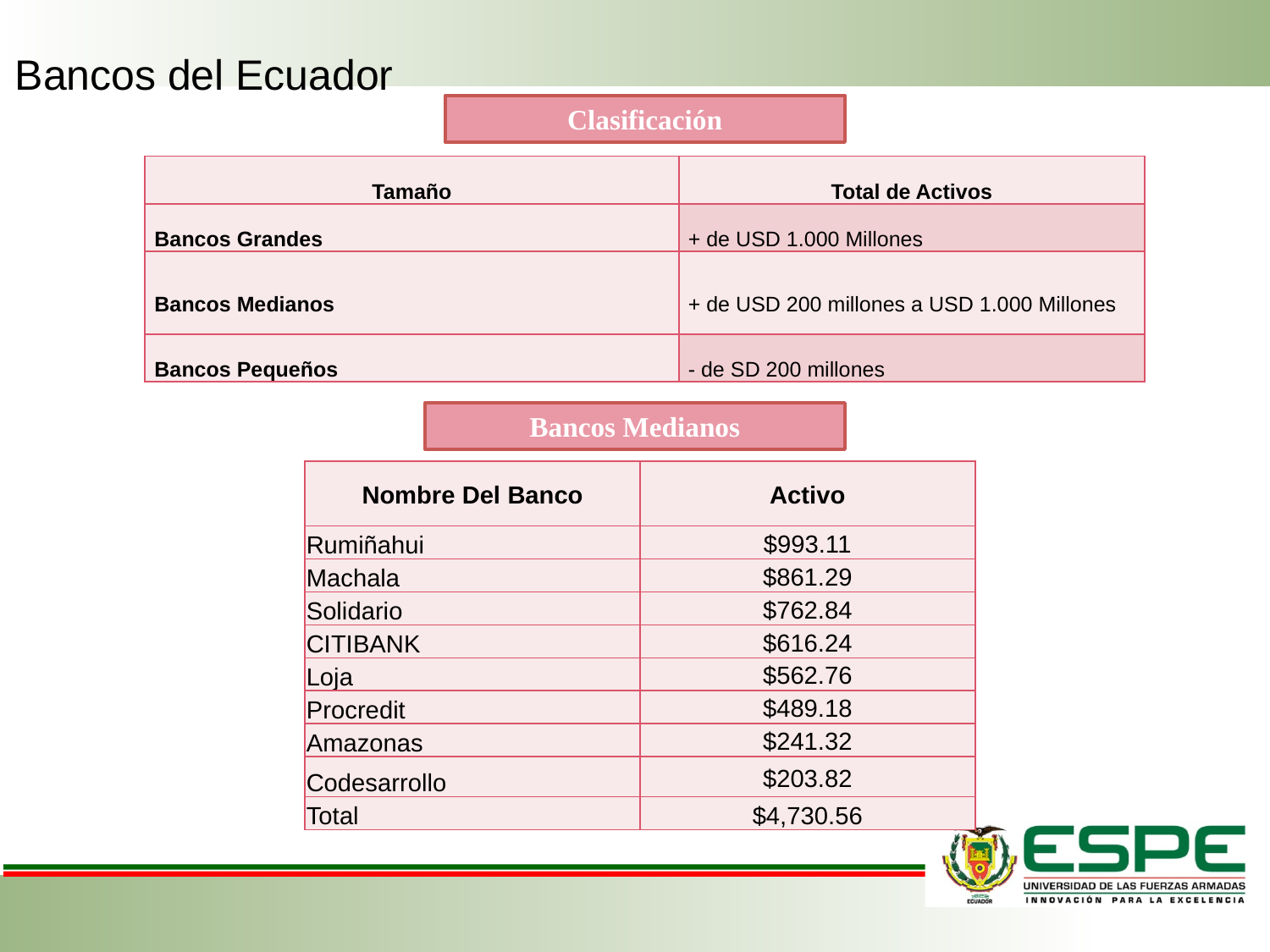

Bancos del Ecuador
Clasificación
| Tamaño | Total de Activos |
| --- | --- |
| Bancos Grandes | + de USD 1.000 Millones |
| Bancos Medianos | + de USD 200 millones a USD 1.000 Millones |
| Bancos Pequeños | - de SD 200 millones |
Bancos Medianos
| Nombre Del Banco | Activo |
| --- | --- |
| Rumiñahui | $993.11 |
| Machala | $861.29 |
| Solidario | $762.84 |
| CITIBANK | $616.24 |
| Loja | $562.76 |
| Procredit | $489.18 |
| Amazonas | $241.32 |
| Codesarrollo | $203.82 |
| Total | $4,730.56 |